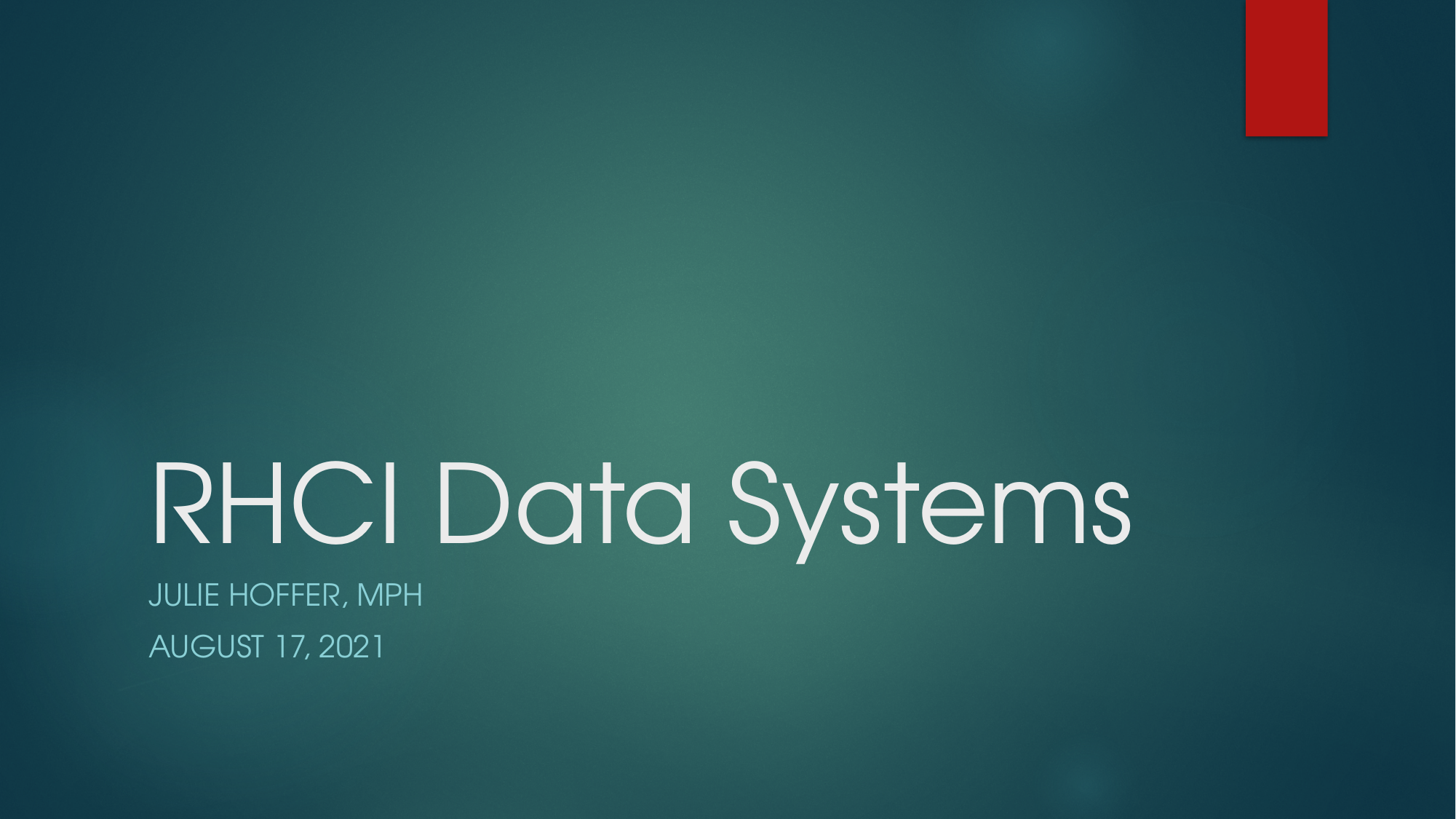

# RHCI Data Systems
Julie Hoffer, MPH
August 17, 2021